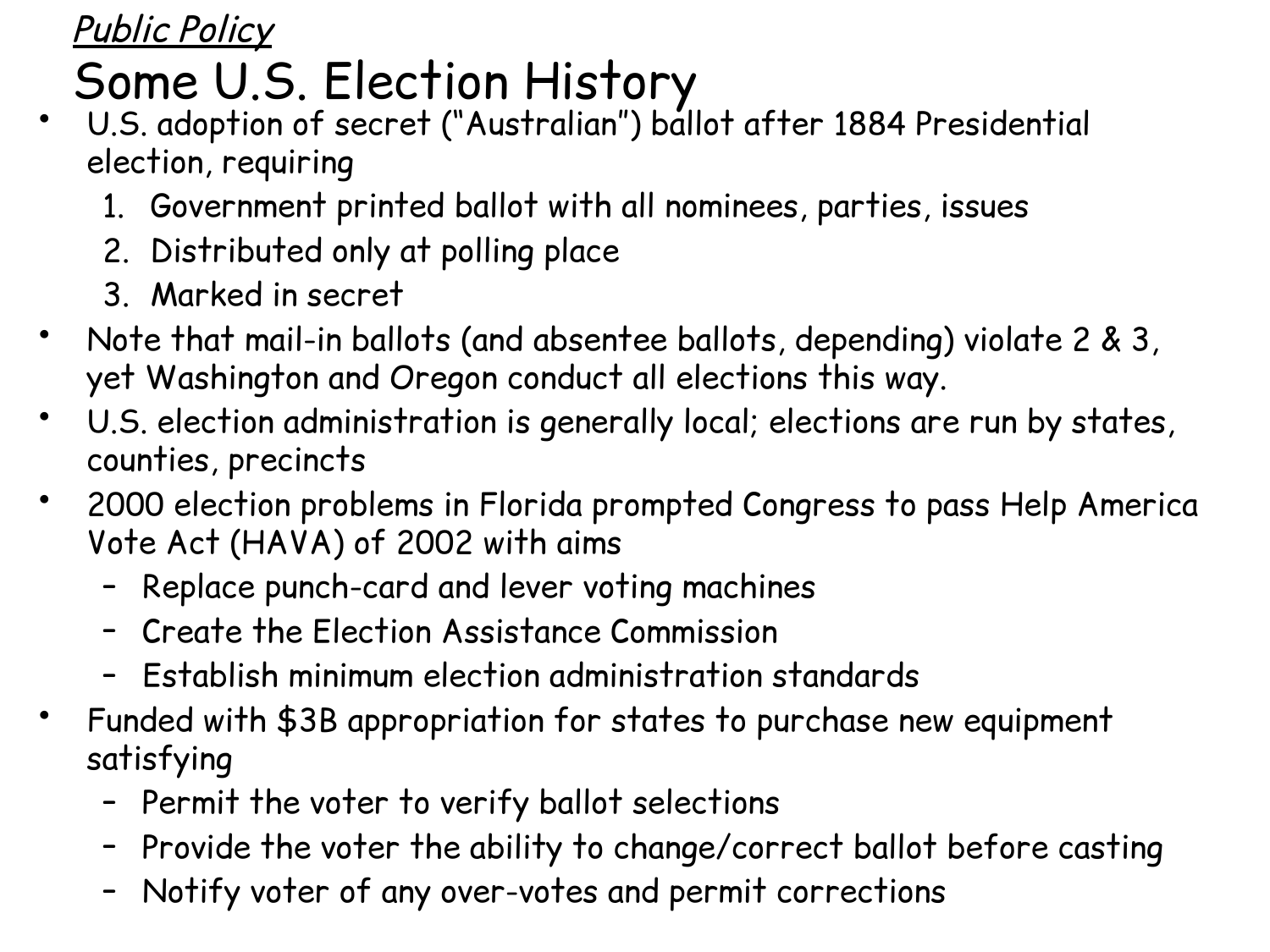

# Public Policy Some U.S. Election History
U.S. adoption of secret (“Australian”) ballot after 1884 Presidential election, requiring
Government printed ballot with all nominees, parties, issues
Distributed only at polling place
Marked in secret
Note that mail-in ballots (and absentee ballots, depending) violate 2 & 3, yet Washington and Oregon conduct all elections this way.
U.S. election administration is generally local; elections are run by states, counties, precincts
2000 election problems in Florida prompted Congress to pass Help America Vote Act (HAVA) of 2002 with aims
Replace punch-card and lever voting machines
Create the Election Assistance Commission
Establish minimum election administration standards
Funded with $3B appropriation for states to purchase new equipment satisfying
Permit the voter to verify ballot selections
Provide the voter the ability to change/correct ballot before casting
Notify voter of any over-votes and permit corrections